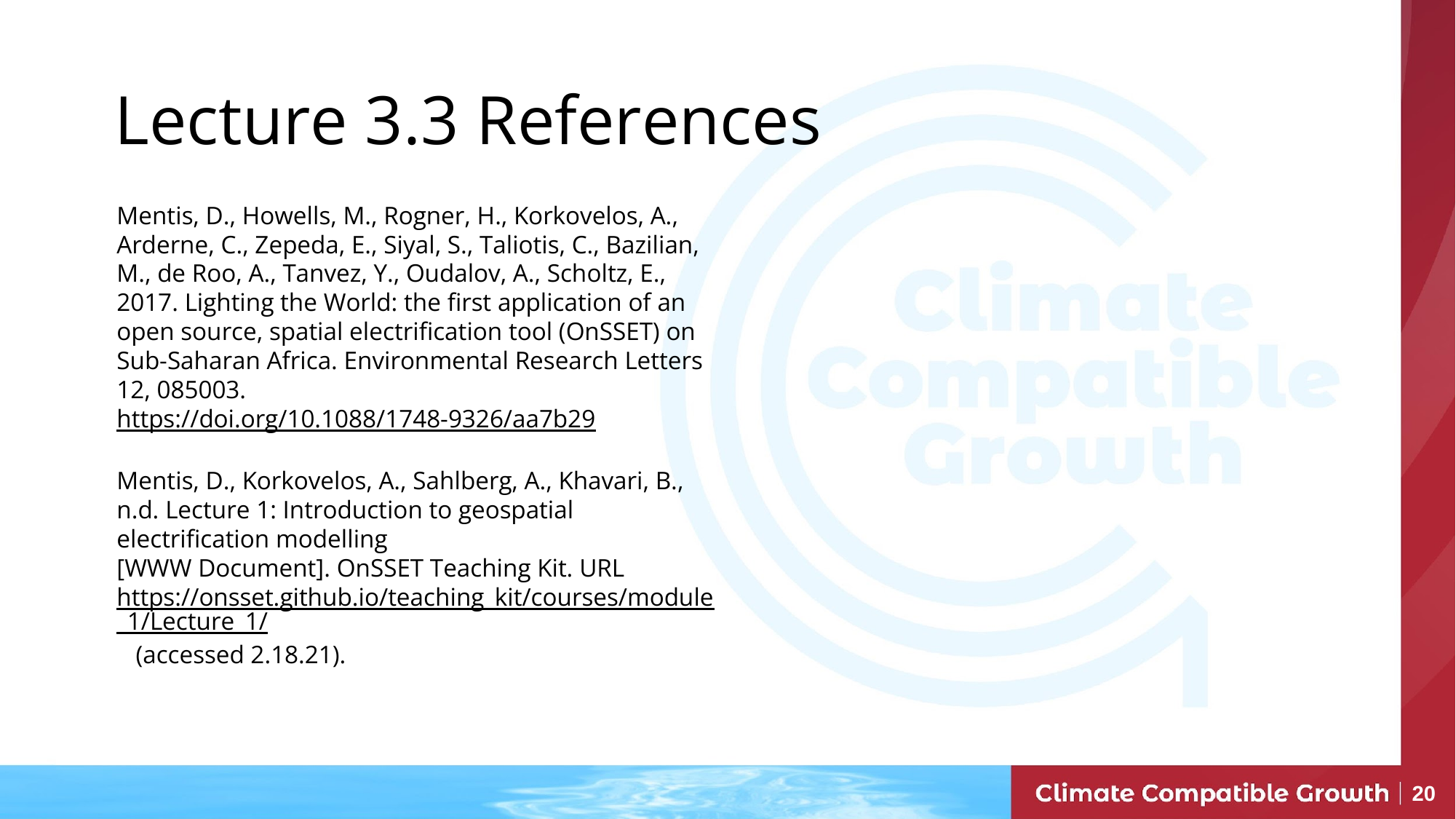

Lecture 3.3 References
Mentis, D., Howells, M., Rogner, H., Korkovelos, A., Arderne, C., Zepeda, E., Siyal, S., Taliotis, C., Bazilian, M., de Roo, A., Tanvez, Y., Oudalov, A., Scholtz, E., 2017. Lighting the World: the first application of an open source, spatial electrification tool (OnSSET) on Sub-Saharan Africa. Environmental Research Letters 12, 085003. https://doi.org/10.1088/1748-9326/aa7b29

Mentis, D., Korkovelos, A., Sahlberg, A., Khavari, B., n.d. Lecture 1: Introduction to geospatial electrification modelling
[WWW Document]. OnSSET Teaching Kit. URL https://onsset.github.io/teaching_kit/courses/module_1/Lecture_1/   (accessed 2.18.21).